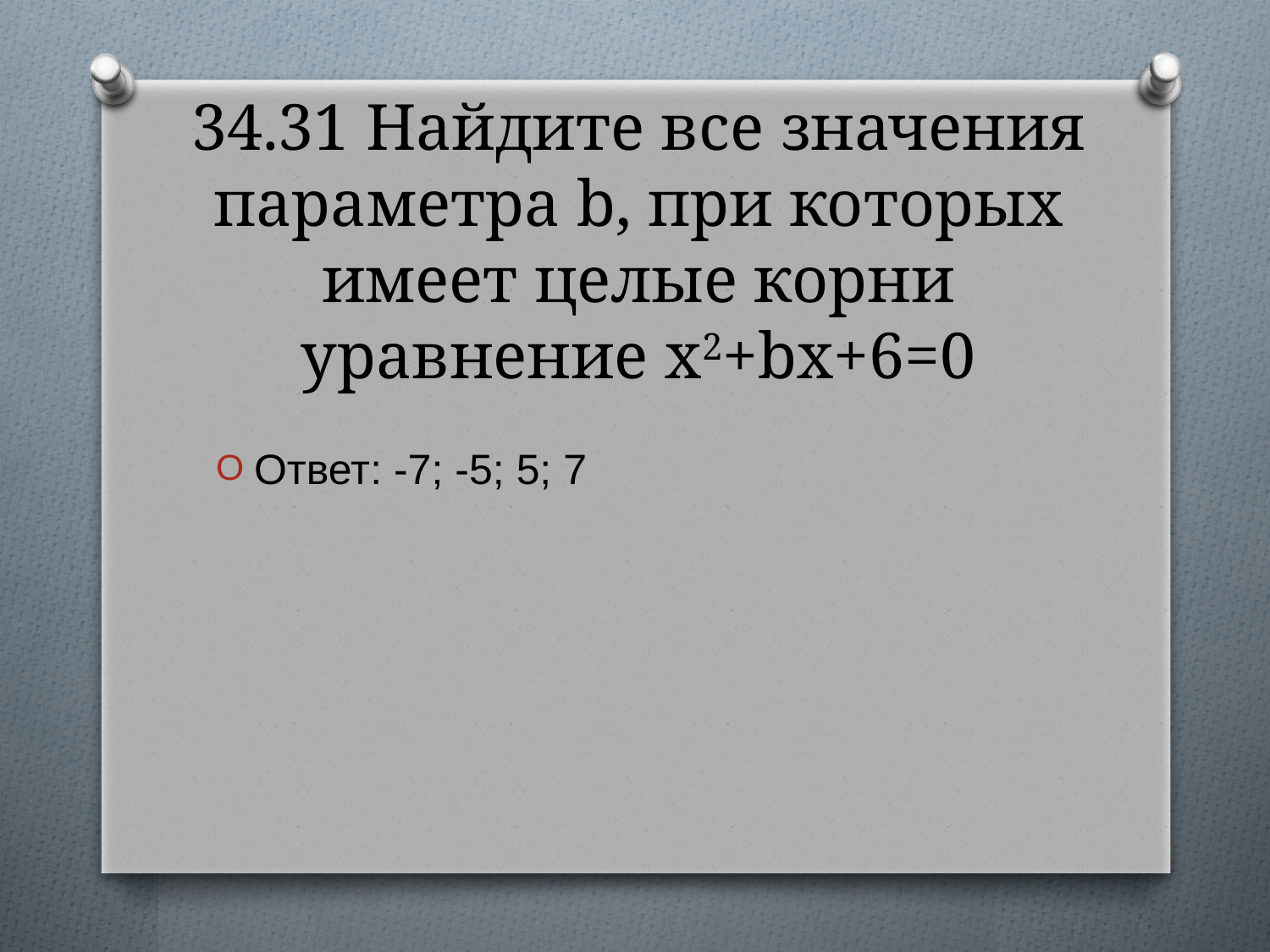

# 34.31 Найдите все значения параметра b, при которых имеет целые корни уравнение x2+bx+6=0
Ответ: -7; -5; 5; 7